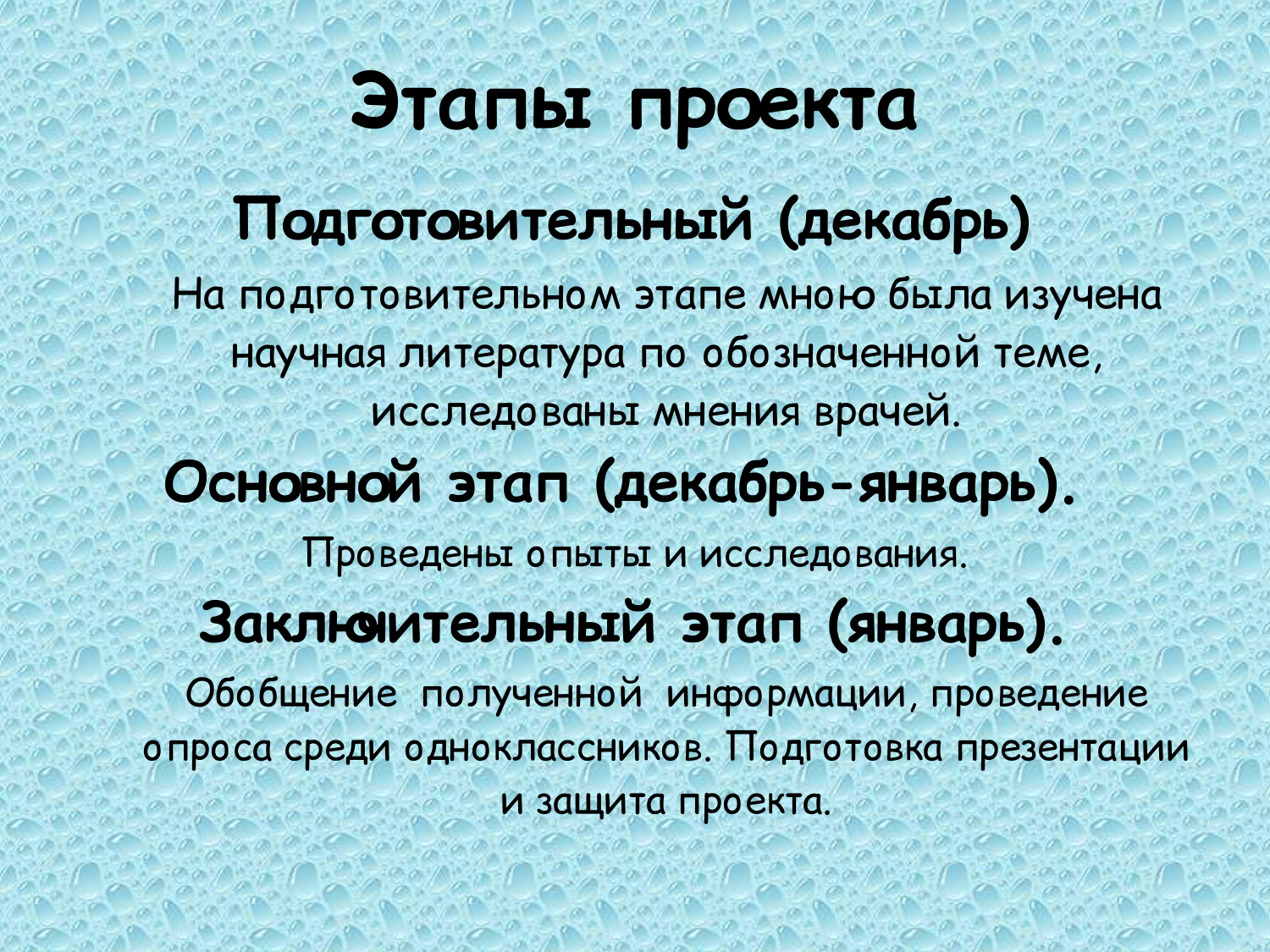

# Этапы проекта
Подготовительный (декабрь)
На подготовительном этапе мною была изучена научная литература по обозначенной теме, исследованы мнения врачей.
Основной этап (декабрь-январь).
Проведены опыты и исследования.
Заключительный этап (январь).
Обобщение  полученной  информации, проведение опроса среди одноклассников. Подготовка презентации и защита проекта.